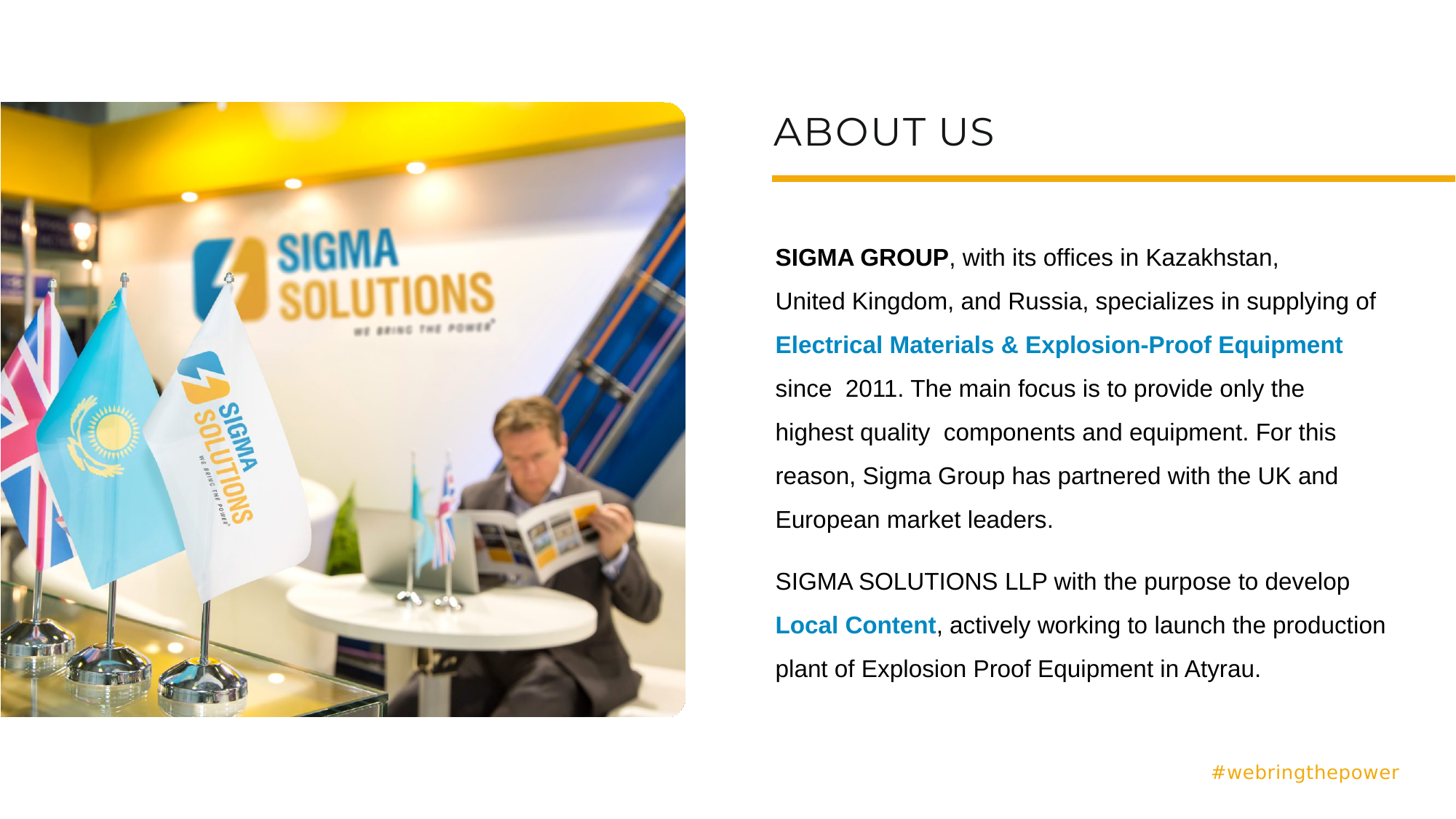

# ABOUT US

SIGMA GROUP, with its ofﬁces in Kazakhstan,
United Kingdom, and Russia, specializes in supplying of  Electrical Materials & Explosion-Proof Equipment since  2011. The main focus is to provide only the highest quality  components and equipment. For this reason, Sigma Group has partnered with the UK and European market leaders.
SIGMA SOLUTIONS LLP with the purpose to develop Local Content, actively working to launch the production plant of Explosion Proof Equipment in Atyrau.
#webringthepower